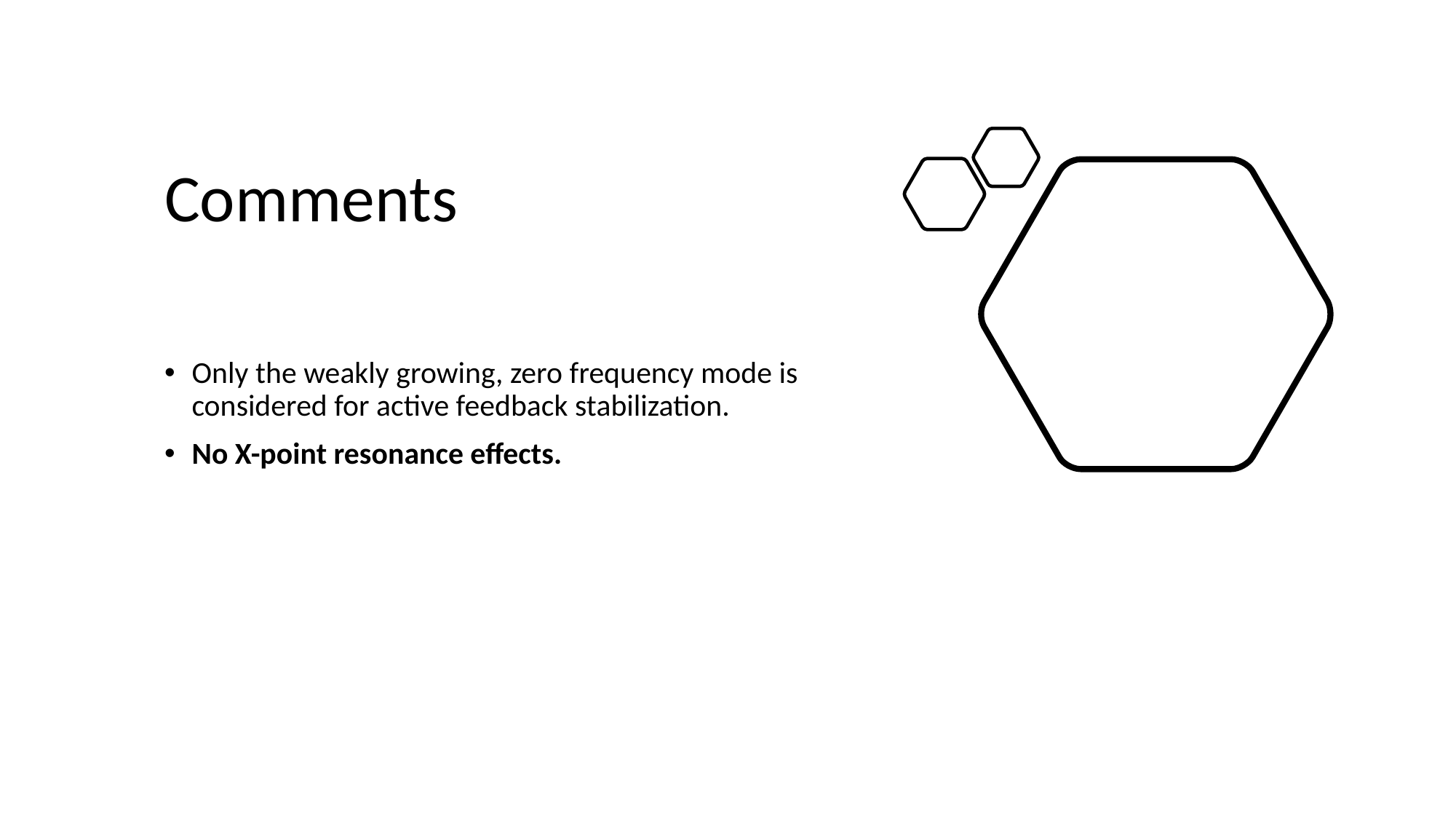

# Comments

Only the weakly growing, zero frequency mode is considered for active feedback stabilization.
No X-point resonance effects.
9